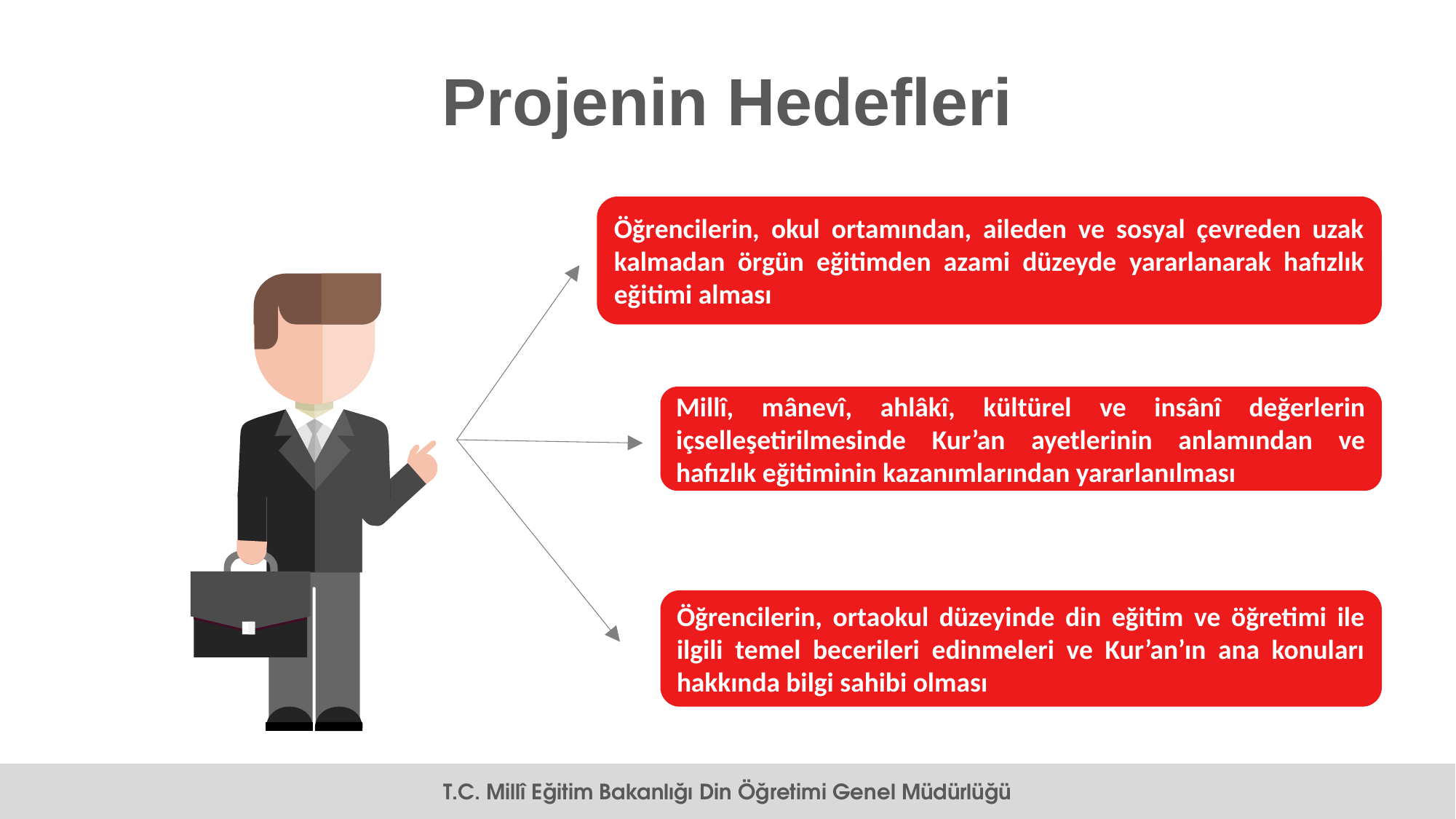

Projenin Hedefleri
Öğrencilerin, okul ortamından, aileden ve sosyal çevreden uzak kalmadan örgün eğitimden azami düzeyde yararlanarak hafızlık eğitimi alması

Millî, mânevî, ahlâkî, kültürel ve insânî değerlerin içselleşetirilmesinde Kur’an ayetlerinin anlamından ve hafızlık eğitiminin kazanımlarından yararlanılması
Öğrencilerin, ortaokul düzeyinde din eğitim ve öğretimi ile ilgili temel becerileri edinmeleri ve Kur’an’ın ana konuları hakkında bilgi sahibi olması